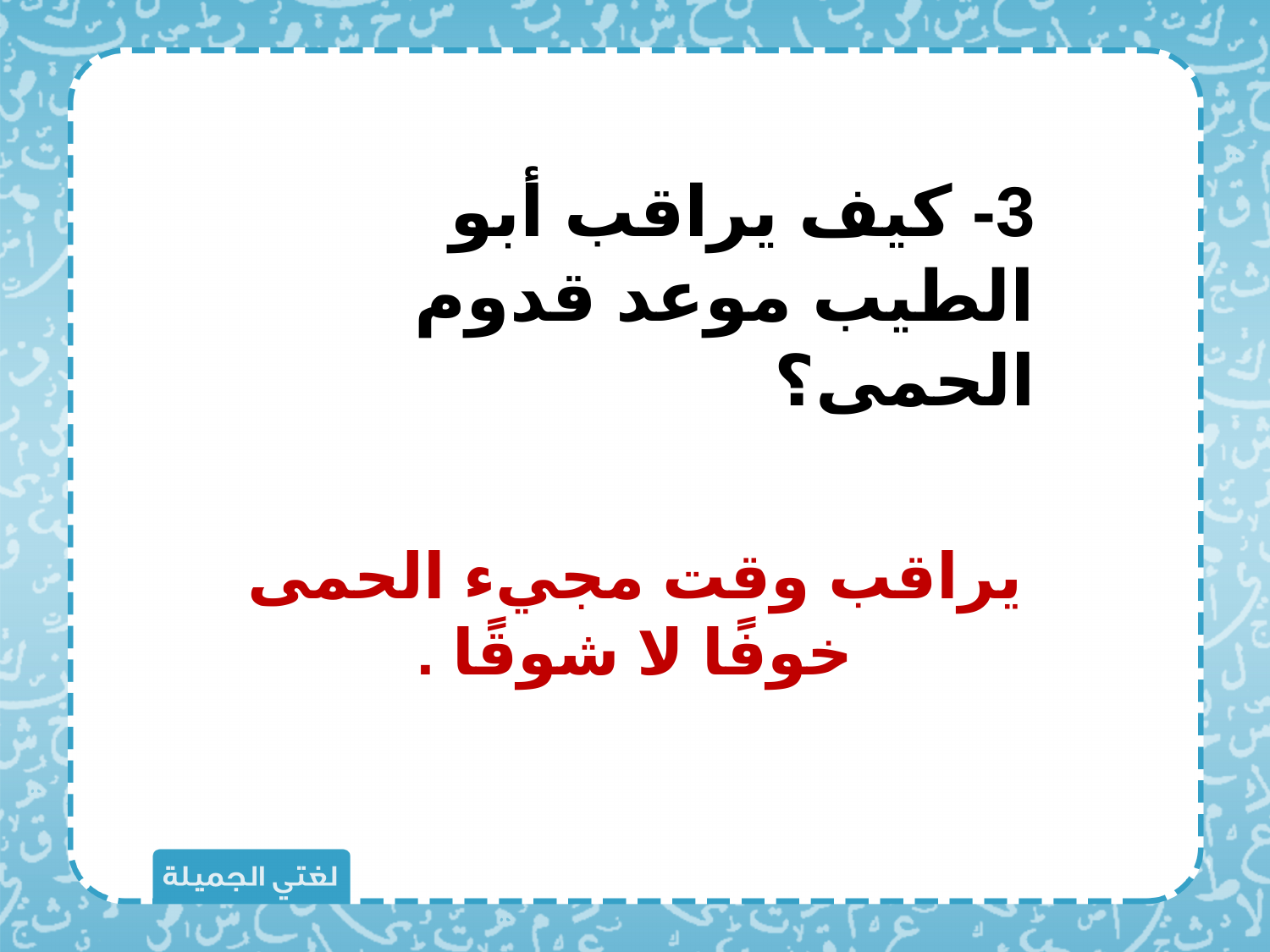

3- كيف يراقب أبو الطيب موعد قدوم الحمى؟
يراقب وقت مجيء الحمى خوفًا لا شوقًا .